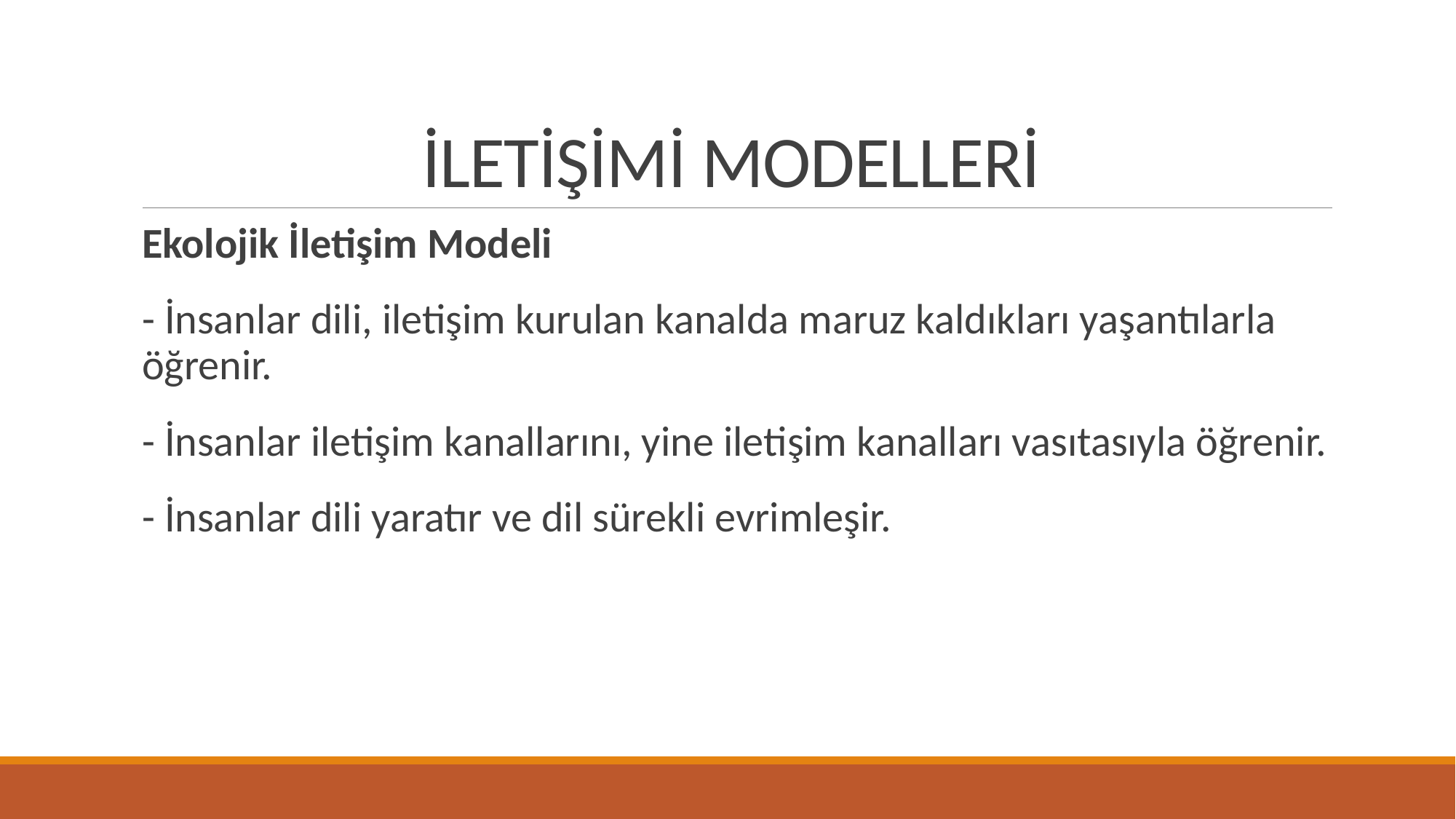

# İLETİŞİMİ MODELLERİ
Ekolojik İletişim Modeli
- İnsanlar dili, iletişim kurulan kanalda maruz kaldıkları yaşantılarla öğrenir.
- İnsanlar iletişim kanallarını, yine iletişim kanalları vasıtasıyla öğrenir.
- İnsanlar dili yaratır ve dil sürekli evrimleşir.